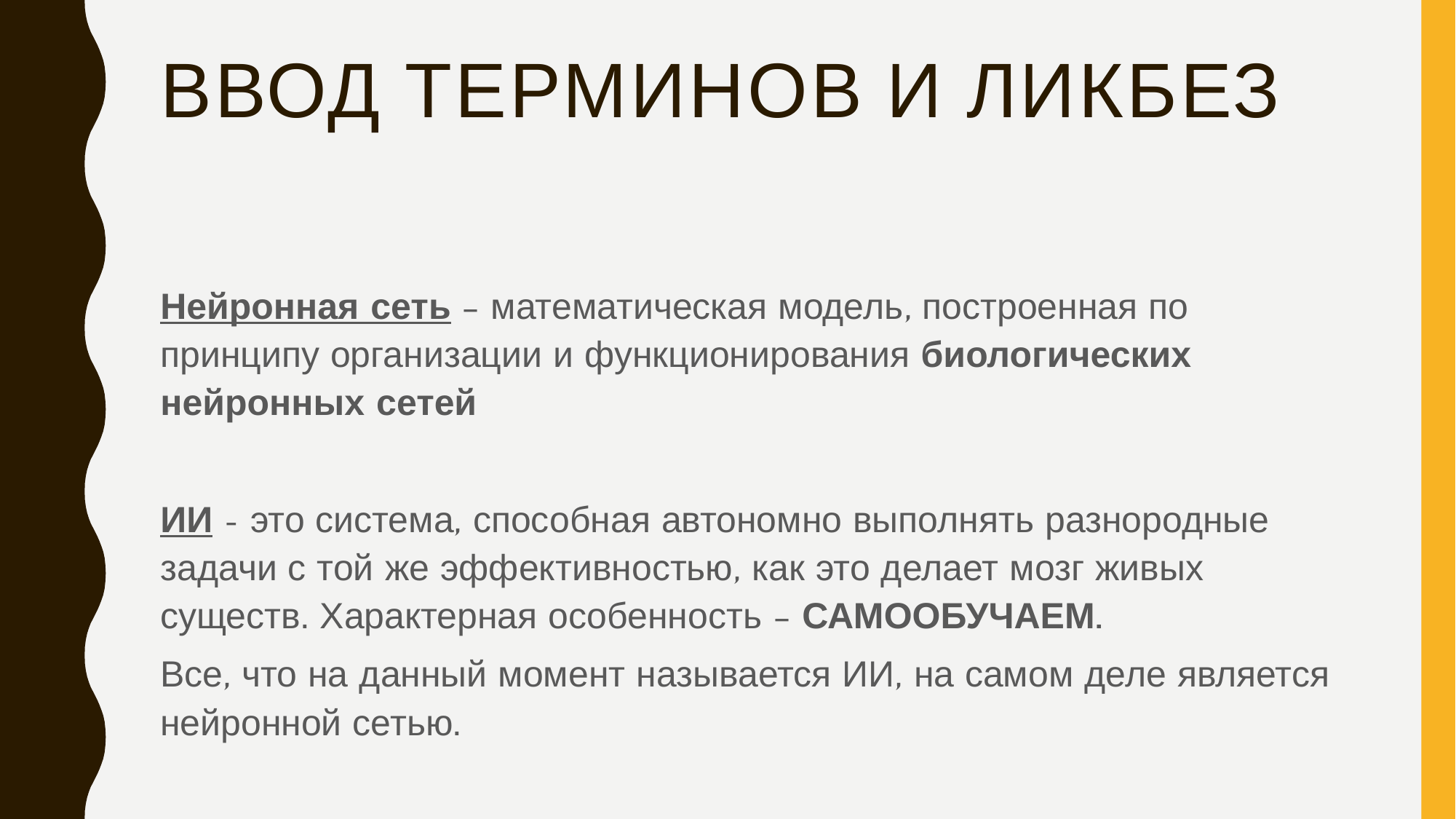

# Ввод терминов и ликбез
Нейронная сеть – математическая модель, построенная по принципу организации и функционирования биологических нейронных сетей

ИИ - это система, способная автономно выполнять разнородные задачи с той же эффективностью, как это делает мозг живых существ. Характерная особенность – САМООБУЧАЕМ.
Все, что на данный момент называется ИИ, на самом деле является нейронной сетью.